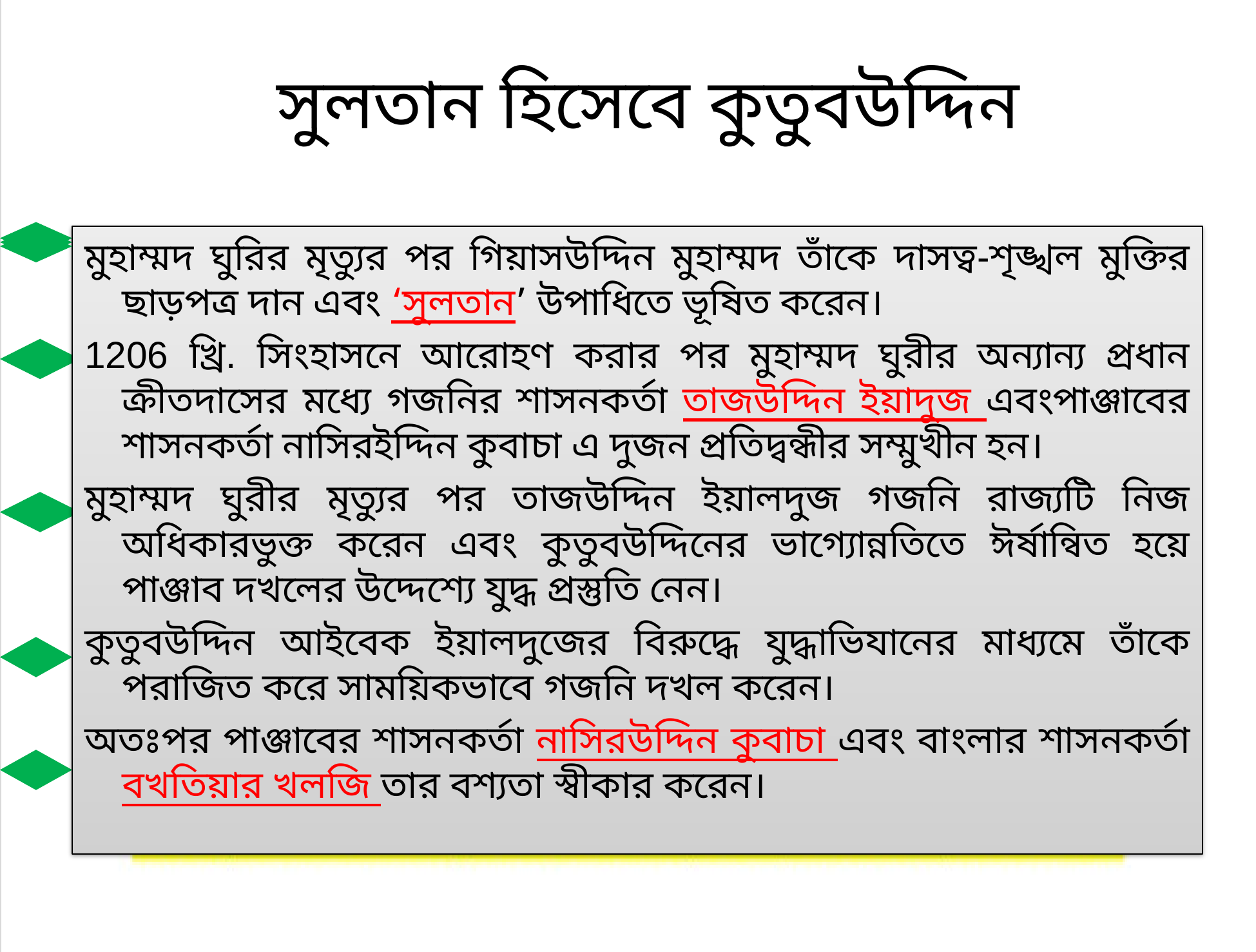

# সুলতান হিসেবে কুতুবউদ্দিন

মুহাম্মদ ঘুরির মৃত্যুর পর গিয়াসউদ্দিন মুহাম্মদ তাঁকে দাসত্ব-শৃঙ্খল মুক্তির ছাড়পত্র দান এবং ‘সুলতান’ উপাধিতে ভূষিত করেন।
1206 খ্রি. সিংহাসনে আরোহণ করার পর মুহাম্মদ ঘুরীর অন্যান্য প্রধান ক্রীতদাসের মধ্যে গজনির শাসনকর্তা তাজউদ্দিন ইয়াদুজ এবংপাঞ্জাবের শাসনকর্তা নাসিরইদ্দিন কুবাচা এ দুজন প্রতিদ্বন্ধীর সম্মুখীন হন।
মুহাম্মদ ঘুরীর মৃত্যুর পর তাজউদ্দিন ইয়ালদুজ গজনি রাজ্যটি নিজ অধিকারভুক্ত করেন এবং কুতুবউদ্দিনের ভাগ্যোন্নতিতে ঈর্ষান্বিত হয়ে পাঞ্জাব দখলের উদ্দেশ্যে যুদ্ধ প্রস্তুতি নেন।
কুতুবউদ্দিন আইবেক ইয়ালদুজের বিরুদ্ধে যুদ্ধাভিযানের মাধ্যমে তাঁকে পরাজিত করে সাময়িকভাবে গজনি দখল করেন।
অতঃপর পাঞ্জাবের শাসনকর্তা নাসিরউদ্দিন কুবাচা এবং বাংলার শাসনকর্তা বখতিয়ার খলজি তার বশ্যতা স্বীকার করেন।